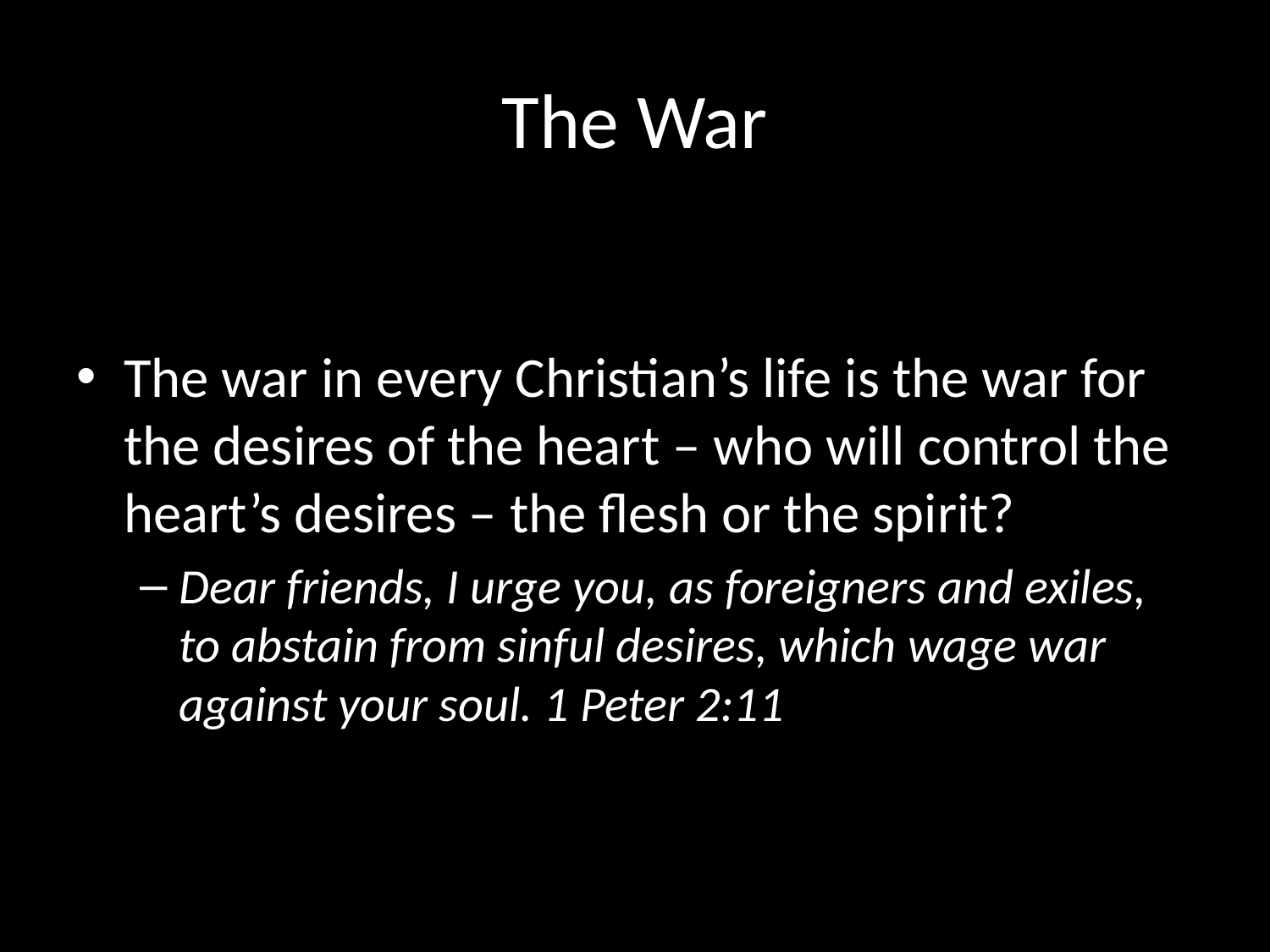

# The War
The war in every Christian’s life is the war for the desires of the heart – who will control the heart’s desires – the flesh or the spirit?
Dear friends, I urge you, as foreigners and exiles, to abstain from sinful desires, which wage war against your soul. 1 Peter 2:11